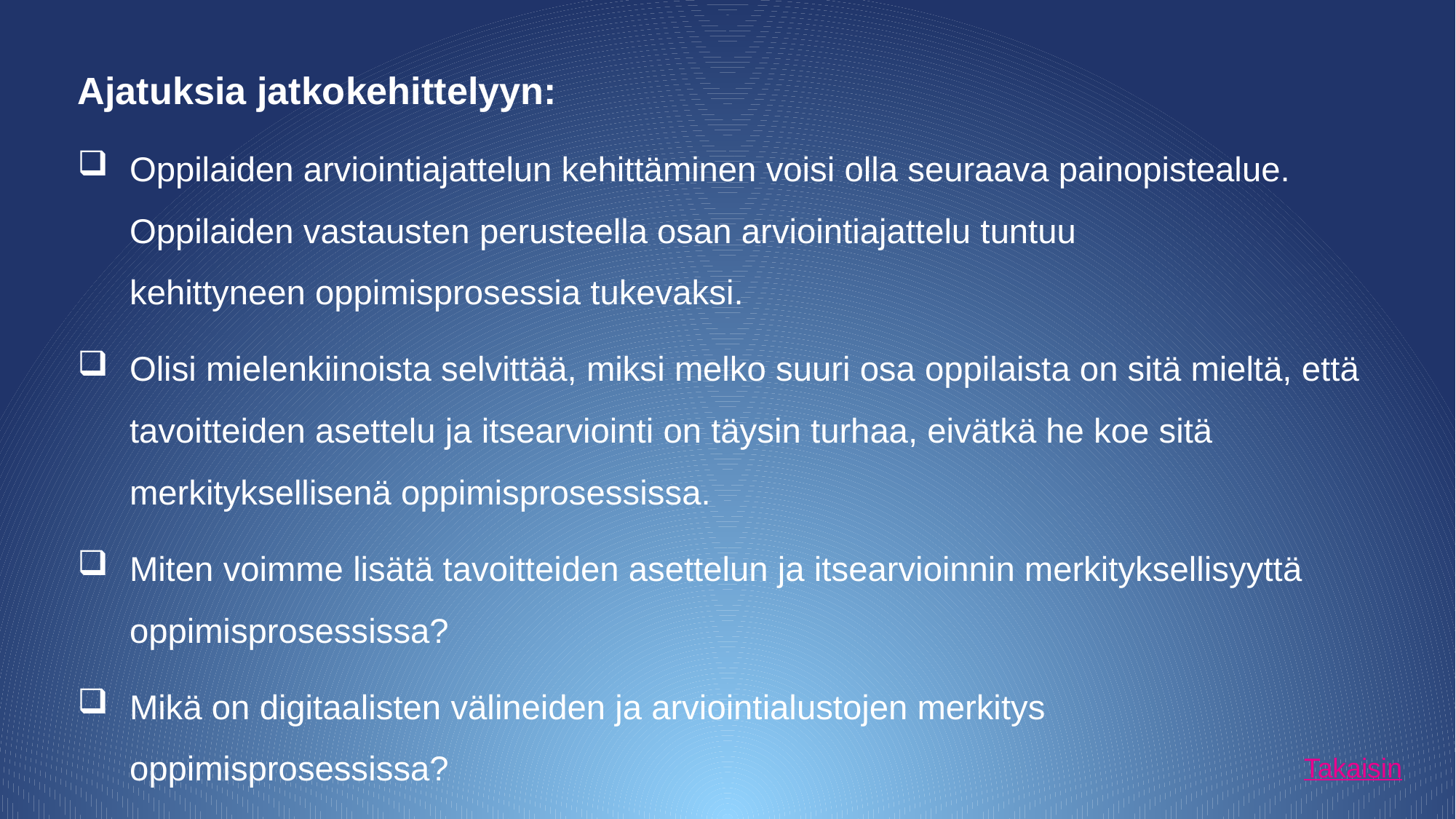

Ajatuksia jatkokehittelyyn:
Oppilaiden arviointiajattelun kehittäminen voisi olla seuraava painopistealue. Oppilaiden vastausten perusteella osan arviointiajattelu tuntuu kehittyneen oppimisprosessia tukevaksi.
Olisi mielenkiinoista selvittää, miksi melko suuri osa oppilaista on sitä mieltä, että tavoitteiden asettelu ja itsearviointi on täysin turhaa, eivätkä he koe sitä merkityksellisenä oppimisprosessissa.
Miten voimme lisätä tavoitteiden asettelun ja itsearvioinnin merkityksellisyyttä oppimisprosessissa?
Mikä on digitaalisten välineiden ja arviointialustojen merkitys oppimisprosessissa?

Takaisin